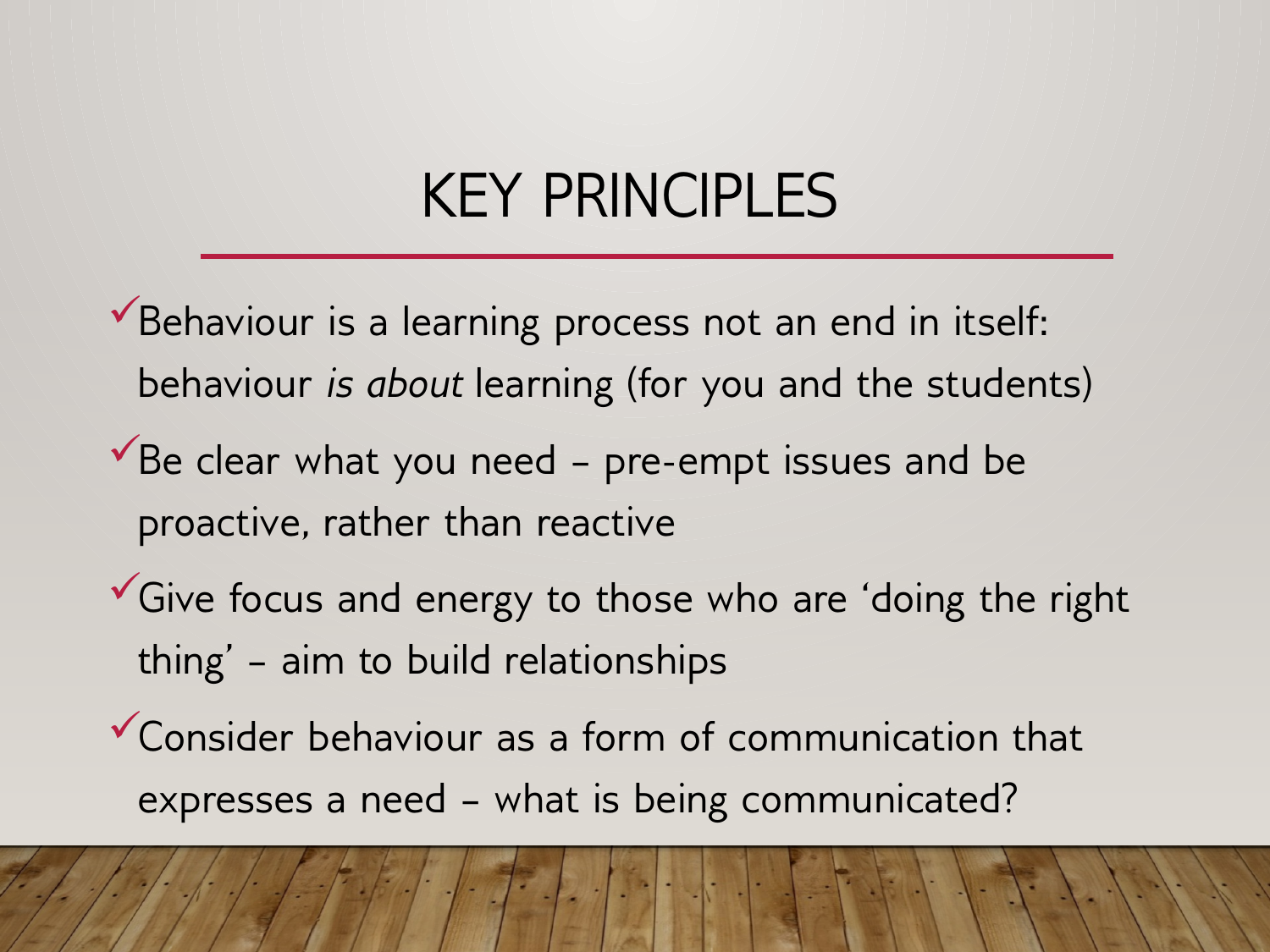

# Key principles
Behaviour is a learning process not an end in itself: behaviour is about learning (for you and the students)
Be clear what you need – pre-empt issues and be proactive, rather than reactive
Give focus and energy to those who are ‘doing the right thing’ – aim to build relationships
Consider behaviour as a form of communication that expresses a need – what is being communicated?